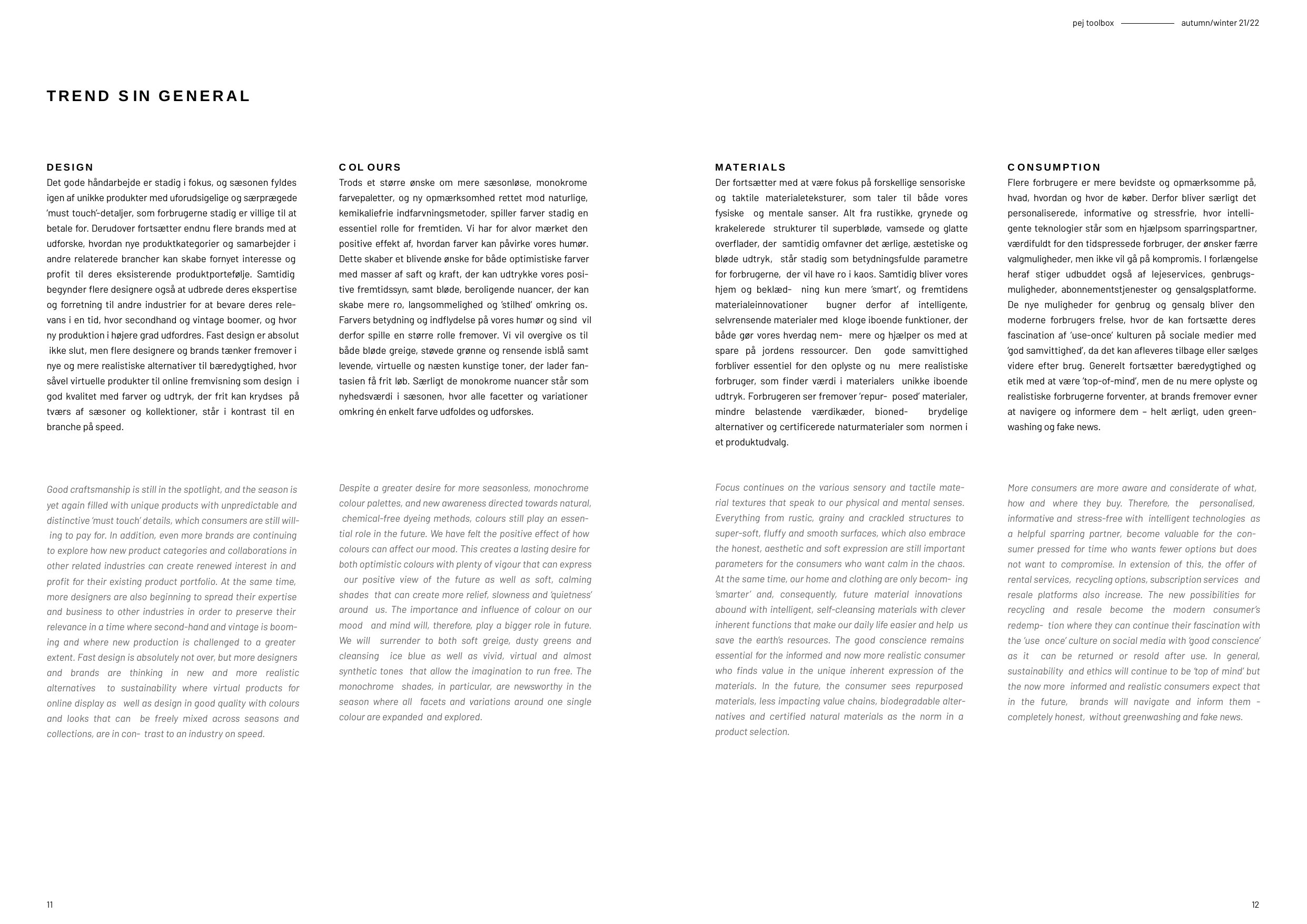

pej toolbox
autumn/winter 21/22

TREND S IN GENERAL
DESIGN
Det gode håndarbejde er stadig i fokus, og sæsonen fyldes  igen af unikke produkter med uforudsigelige og særprægede  ’must touch’-detaljer, som forbrugerne stadig er villige til at  betale for. Derudover fortsætter endnu flere brands med at  udforske, hvordan nye produktkategorier og samarbejder i  andre relaterede brancher kan skabe fornyet interesse og  profit til deres eksisterende produktportefølje. Samtidig  begynder flere designere også at udbrede deres ekspertise  og forretning til andre industrier for at bevare deres rele-  vans i en tid, hvor secondhand og vintage boomer, og hvor  ny produktion i højere grad udfordres. Fast design er absolut  ikke slut, men flere designere og brands tænker fremover i  nye og mere realistiske alternativer til bæredygtighed, hvor  såvel virtuelle produkter til online fremvisning som design  i god kvalitet med farver og udtryk, der frit kan krydses  på tværs af sæsoner og kollektioner, står i kontrast til en  branche på speed.
MATERIALS
Der fortsætter med at være fokus på forskellige sensoriske  og taktile materialeteksturer, som taler til både vores fysiske  og mentale sanser. Alt fra rustikke, grynede og krakelerede  strukturer til superbløde, vamsede og glatte overflader, der  samtidig omfavner det ærlige, æstetiske og bløde udtryk,  står stadig som betydningsfulde parametre for forbrugerne,  der vil have ro i kaos. Samtidig bliver vores hjem og beklæd-  ning kun mere ’smart’, og fremtidens materialeinnovationer  bugner derfor af intelligente, selvrensende materialer med  kloge iboende funktioner, der både gør vores hverdag nem-  mere og hjælper os med at spare på jordens ressourcer. Den  gode samvittighed forbliver essentiel for den oplyste og nu  mere realistiske forbruger, som finder værdi i materialers  unikke iboende udtryk. Forbrugeren ser fremover ’repur-  posed’ materialer, mindre belastende værdikæder, bioned-  brydelige alternativer og certificerede naturmaterialer som  normen i et produktudvalg.
C OL OURS
Trods et større ønske om mere sæsonløse, monokrome  farvepaletter, og ny opmærksomhed rettet mod naturlige,  kemikaliefrie indfarvningsmetoder, spiller farver stadig en  essentiel rolle for fremtiden. Vi har for alvor mærket den  positive effekt af, hvordan farver kan påvirke vores humør.  Dette skaber et blivende ønske for både optimistiske farver  med masser af saft og kraft, der kan udtrykke vores posi-  tive fremtidssyn, samt bløde, beroligende nuancer, der kan  skabe mere ro, langsommelighed og ’stilhed’ omkring os.  Farvers betydning og indflydelse på vores humør og sind  vil derfor spille en større rolle fremover. Vi vil overgive os til  både bløde greige, støvede grønne og rensende isblå samt  levende, virtuelle og næsten kunstige toner, der lader fan-  tasien få frit løb. Særligt de monokrome nuancer står som  nyhedsværdi i sæsonen, hvor alle facetter og variationer  omkring én enkelt farve udfoldes og udforskes.
C ONSUMPTION
Flere forbrugere er mere bevidste og opmærksomme på,  hvad, hvordan og hvor de køber. Derfor bliver særligt det  personaliserede, informative og stressfrie, hvor intelli-  gente teknologier står som en hjælpsom sparringspartner,  værdifuldt for den tidspressede forbruger, der ønsker færre  valgmuligheder, men ikke vil gå på kompromis. I forlængelse  heraf stiger udbuddet også af lejeservices, genbrugs-  muligheder, abonnementstjenester og gensalgsplatforme.  De nye muligheder for genbrug og gensalg bliver den  moderne forbrugers frelse, hvor de kan fortsætte deres  fascination af ’use-once’ kulturen på sociale medier med  ’god samvittighed’, da det kan afleveres tilbage eller sælges  videre efter brug. Generelt fortsætter bæredygtighed og  etik med at være ’top-of-mind’, men de nu mere oplyste og  realistiske forbrugerne forventer, at brands fremover evner  at navigere og informere dem – helt ærligt, uden green-  washing og fake news.
Focus continues on the various sensory and tactile mate-  rial textures that speak to our physical and mental senses.  Everything from rustic, grainy and crackled structures to  super-soft, fluffy and smooth surfaces, which also embrace  the honest, aesthetic and soft expression are still important  parameters for the consumers who want calm in the chaos.  At the same time, our home and clothing are only becom-  ing ‘smarter’ and, consequently, future material innovations  abound with intelligent, self-cleansing materials with clever  inherent functions that make our daily life easier and help  us save the earth’s resources. The good conscience remains  essential for the informed and now more realistic consumer  who finds value in the unique inherent expression of the  materials. In the future, the consumer sees repurposed  materials, less impacting value chains, biodegradable alter-  natives and certified natural materials as the norm in a  product selection.
Despite a greater desire for more seasonless, monochrome  colour palettes, and new awareness directed towards natural,  chemical-free dyeing methods, colours still play an essen-  tial role in the future. We have felt the positive effect of how  colours can affect our mood. This creates a lasting desire for  both optimistic colours with plenty of vigour that can express  our positive view of the future as well as soft, calming shades  that can create more relief, slowness and ‘quietness’ around  us. The importance and influence of colour on our mood  and mind will, therefore, play a bigger role in future. We will  surrender to both soft greige, dusty greens and cleansing  ice blue as well as vivid, virtual and almost synthetic tones  that allow the imagination to run free. The monochrome  shades, in particular, are newsworthy in the season where all  facets and variations around one single colour are expanded  and explored.
More consumers are more aware and considerate of what,  how and where they buy. Therefore, the  personalised,  informative and stress-free with  intelligent technologies  as a helpful sparring partner, become valuable for the con-  sumer pressed for time who wants fewer options but does  not want to compromise. In extension of this, the offer of  rental services,  recycling options, subscription services   and resale platforms also increase. The new possibilities for  recycling and resale become the modern consumer’s redemp-  tion where they can continue their fascination with the ‘use  once’ culture on social media with ‘good conscience’ as it  can be returned or resold after use. In general, sustainability  and ethics will continue to be ‘top of mind’ but the now more  informed and realistic consumers expect that in the future,  brands will navigate and inform them - completely honest,  without greenwashing and fake news.
Good craftsmanship is still in the spotlight, and the season is  yet again filled with unique products with unpredictable and  distinctive ‘must touch’ details, which consumers are still will-  ing to pay for. In addition, even more brands are continuing  to explore how new product categories and collaborations in  other related industries can create renewed interest in and  profit for their existing product portfolio. At the same time,  more designers are also beginning to spread their expertise  and business to other industries in order to preserve their  relevance in a time where second-hand and vintage is boom-  ing and where new production is challenged to a greater  extent. Fast design is absolutely not over, but more designers  and brands are thinking in new and more realistic alternatives  to sustainability where virtual products for online display as  well as design in good quality with colours and looks that can  be freely mixed across seasons and collections, are in con-  trast to an industry on speed.
11
12